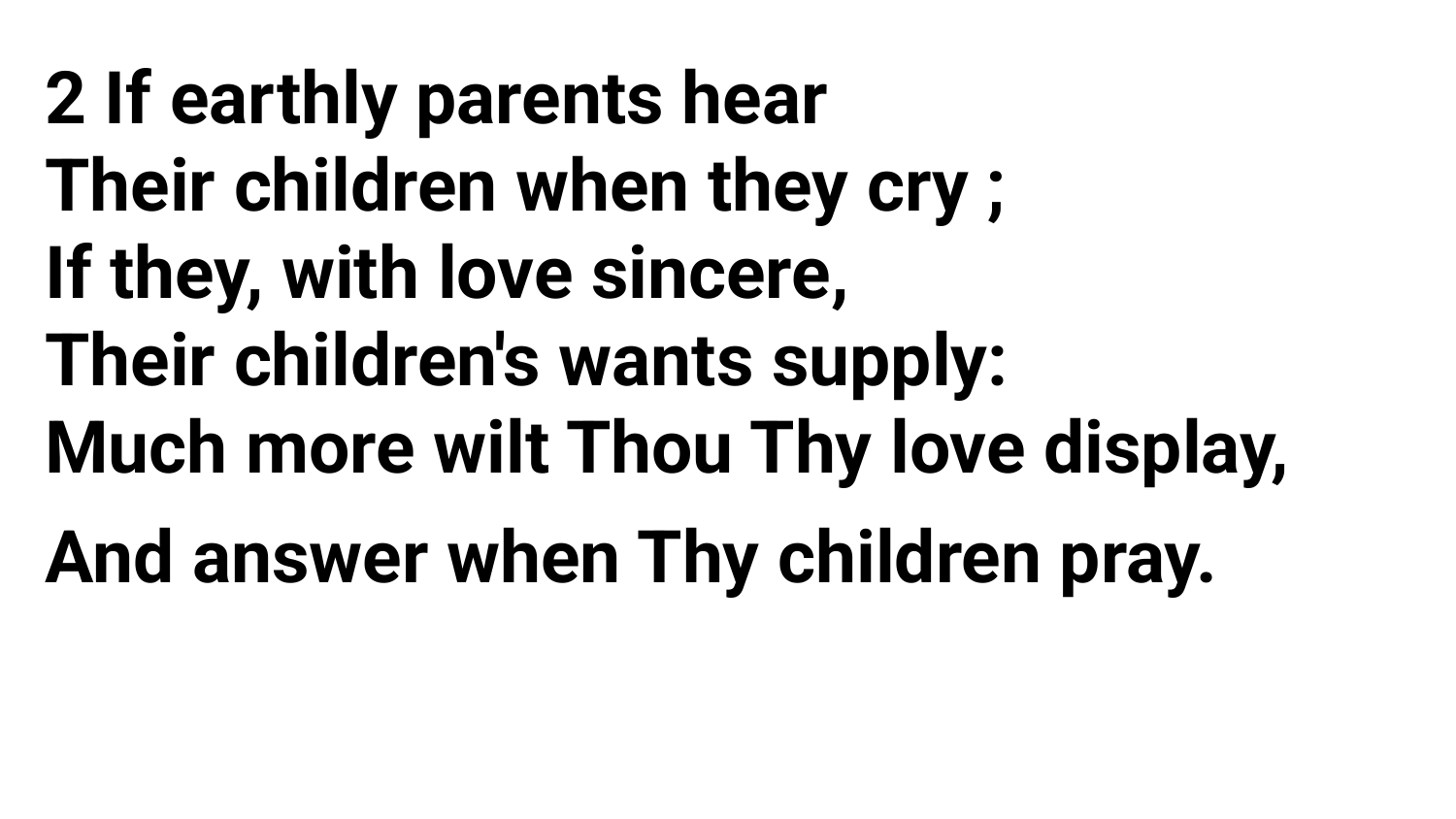

2 If earthly parents hear
Their children when they cry ;
If they, with love sincere,
Their children's wants supply:
Much more wilt Thou Thy love display,
And answer when Thy children pray.